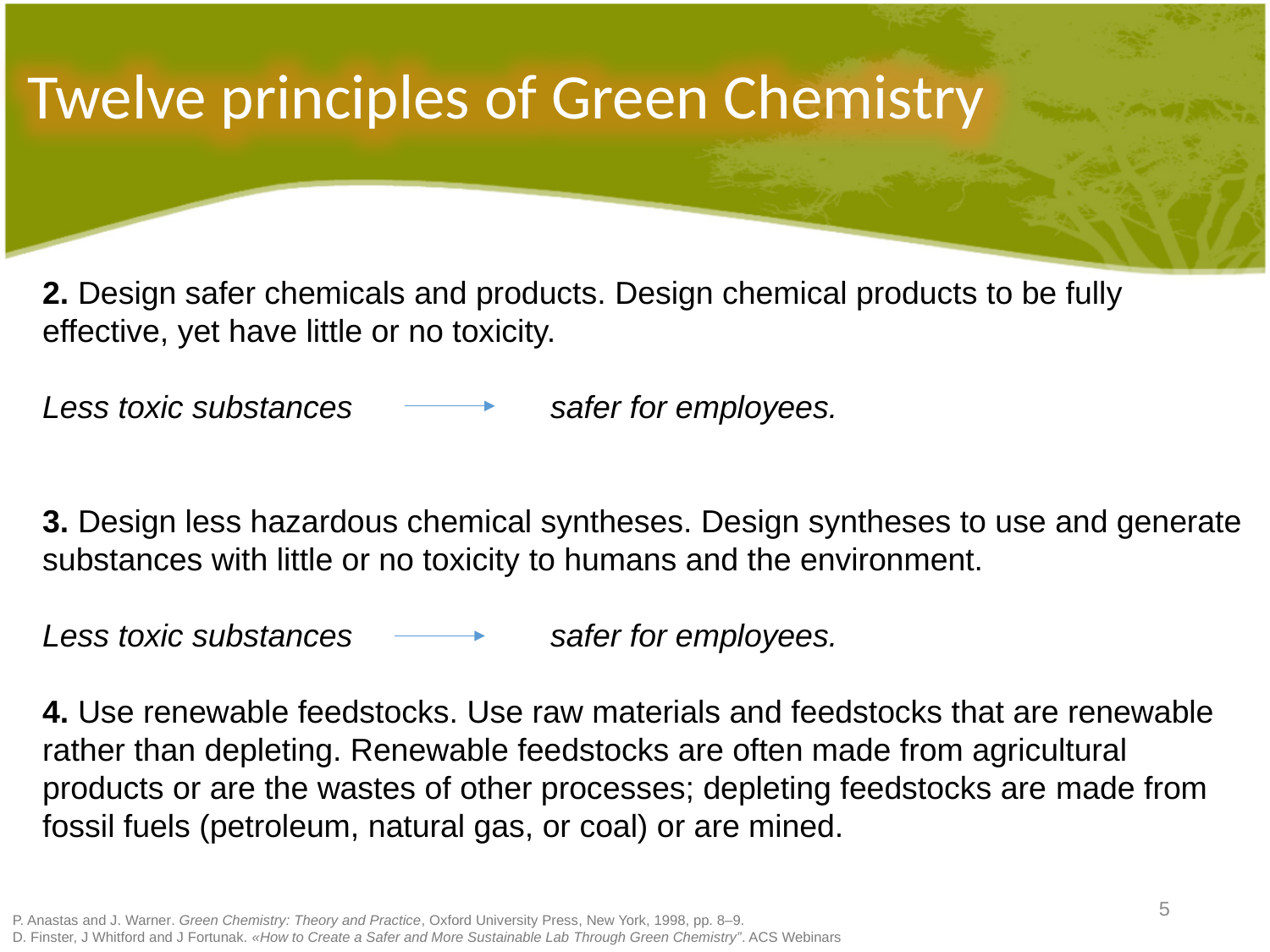

Twelve principles of Green Chemistry

2. Design safer chemicals and products. Design chemical products to be fully effective, yet have little or no toxicity.

Less toxic substances 		safer for employees.

3. Design less hazardous chemical syntheses. Design syntheses to use and generate substances with little or no toxicity to humans and the environment.

Less toxic substances 		safer for employees.

4. Use renewable feedstocks. Use raw materials and feedstocks that are renewable rather than depleting. Renewable feedstocks are often made from agricultural products or are the wastes of other processes; depleting feedstocks are made from fossil fuels (petroleum, natural gas, or coal) or are mined.

5
P. Anastas and J. Warner. Green Chemistry: Theory and Practice, Oxford University Press, New York, 1998, pp. 8–9.
D. Finster, J Whitford and J Fortunak. «How to Create a Safer and More Sustainable Lab Through Green Chemistry”. ACS Webinars